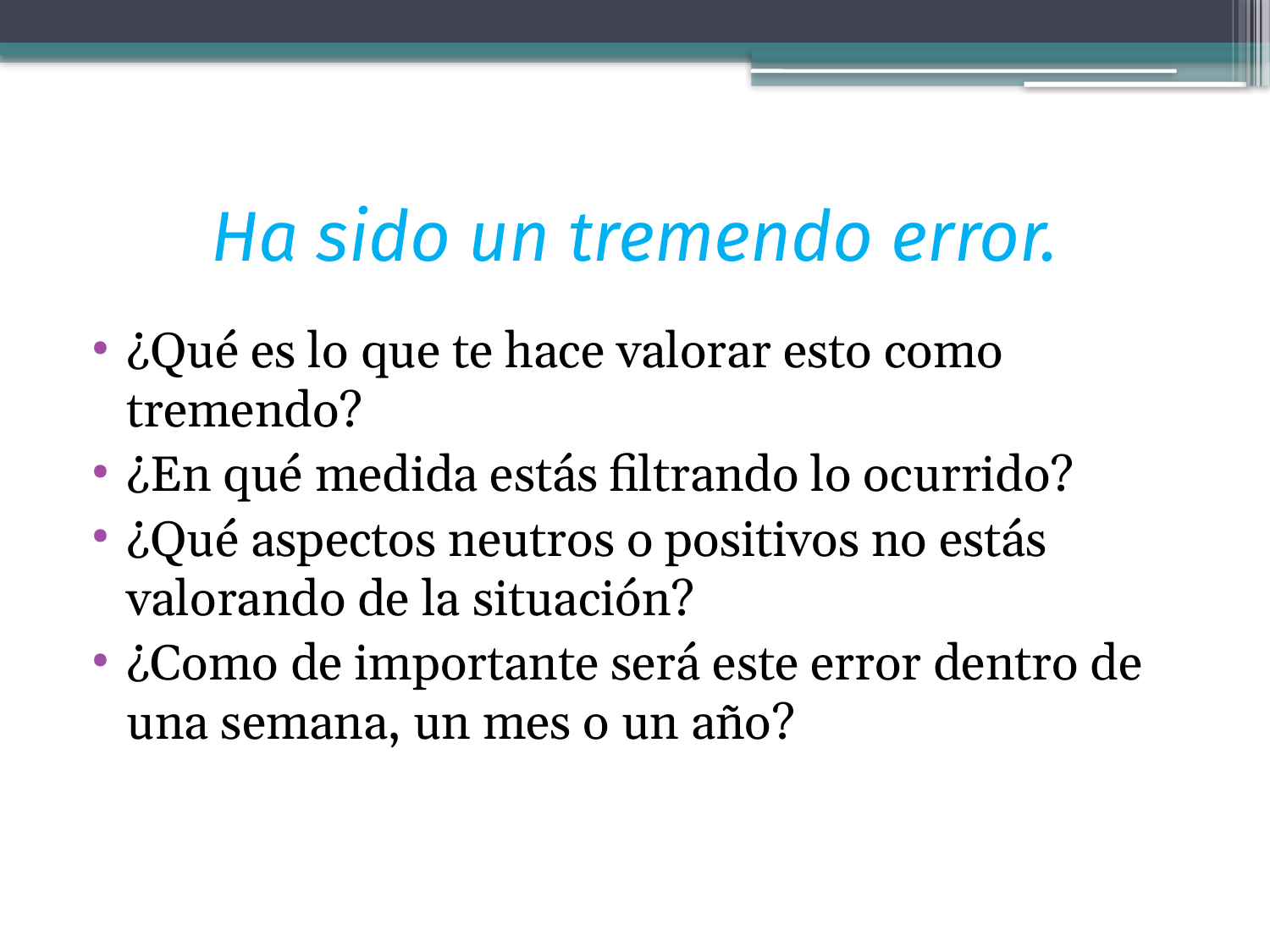

# Ha sido un tremendo error.
¿Qué es lo que te hace valorar esto como tremendo?
¿En qué medida estás filtrando lo ocurrido?
¿Qué aspectos neutros o positivos no estás valorando de la situación?
¿Como de importante será este error dentro de una semana, un mes o un año?